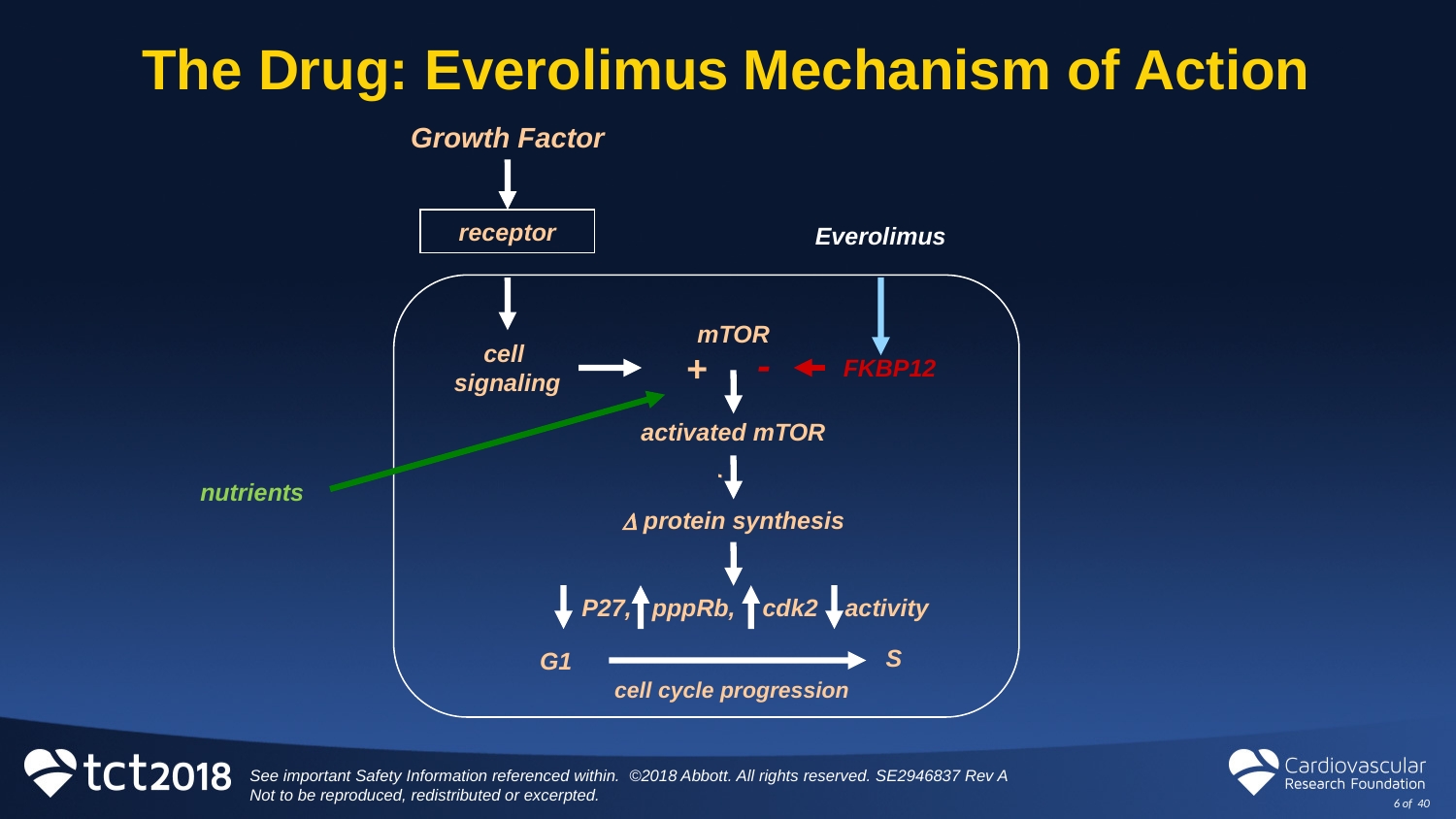

The Drug: Everolimus Mechanism of Action
Growth Factor

receptor
Everolimus

mTOR
cell
signaling
-
+
FKBP12

activated mTOR
.
nutrients
Δ protein synthesis

P27,   pppRb,    cdk2    activity

S
G1

cell cycle progression